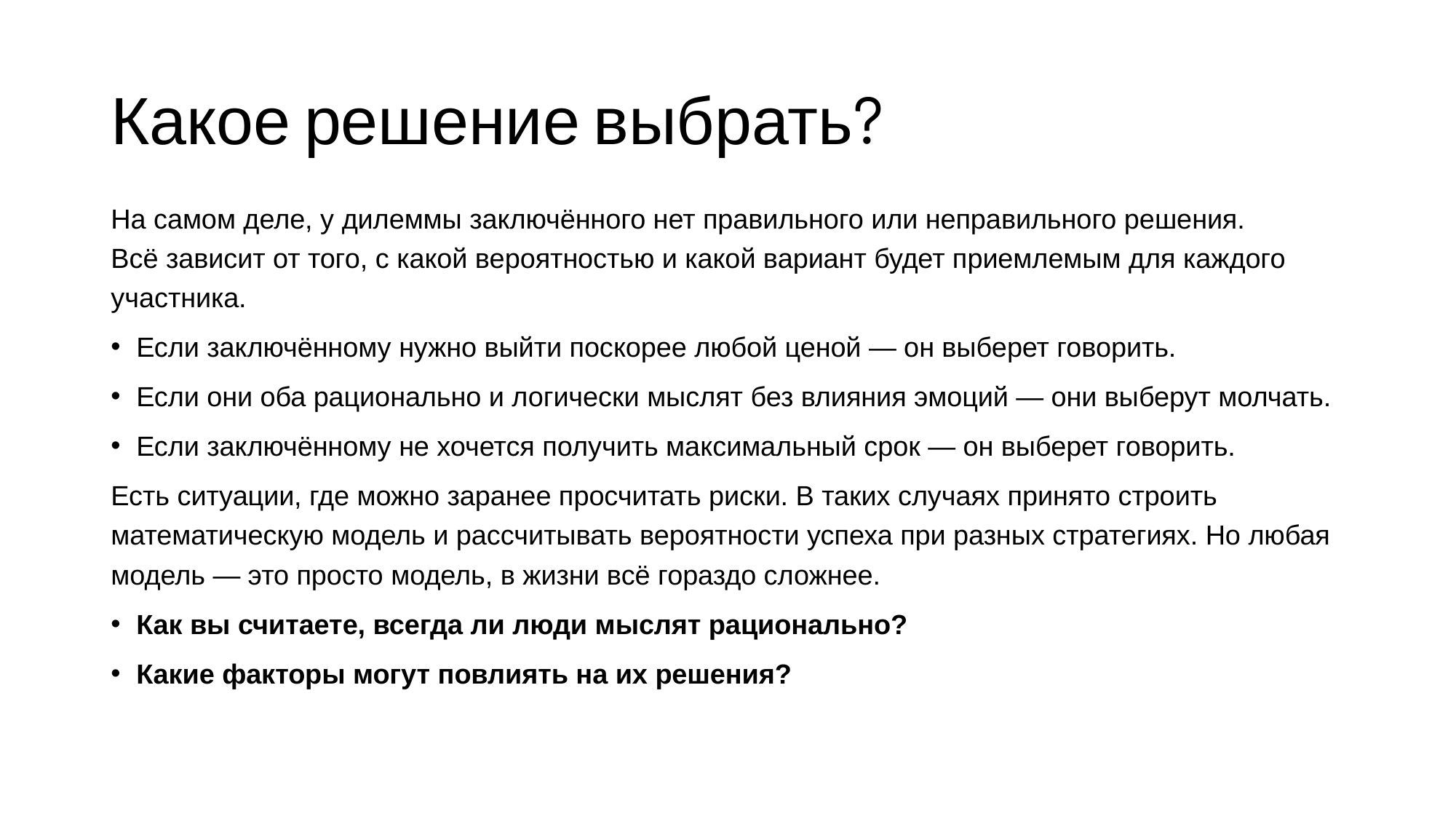

# Какое решение выбрать?
На самом деле, у дилеммы заключённого нет правильного или неправильного решения. Всё зависит от того, с какой вероятностью и какой вариант будет приемлемым для каждого участника.
Если заключённому нужно выйти поскорее любой ценой — он выберет говорить.
Если они оба рационально и логически мыслят без влияния эмоций — они выберут молчать.
Если заключённому не хочется получить максимальный срок — он выберет говорить.
Есть ситуации, где можно заранее просчитать риски. В таких случаях принято строить математическую модель и рассчитывать вероятности успеха при разных стратегиях. Но любая модель — это просто модель, в жизни всё гораздо сложнее.
Как вы считаете, всегда ли люди мыслят рационально?
Какие факторы могут повлиять на их решения?